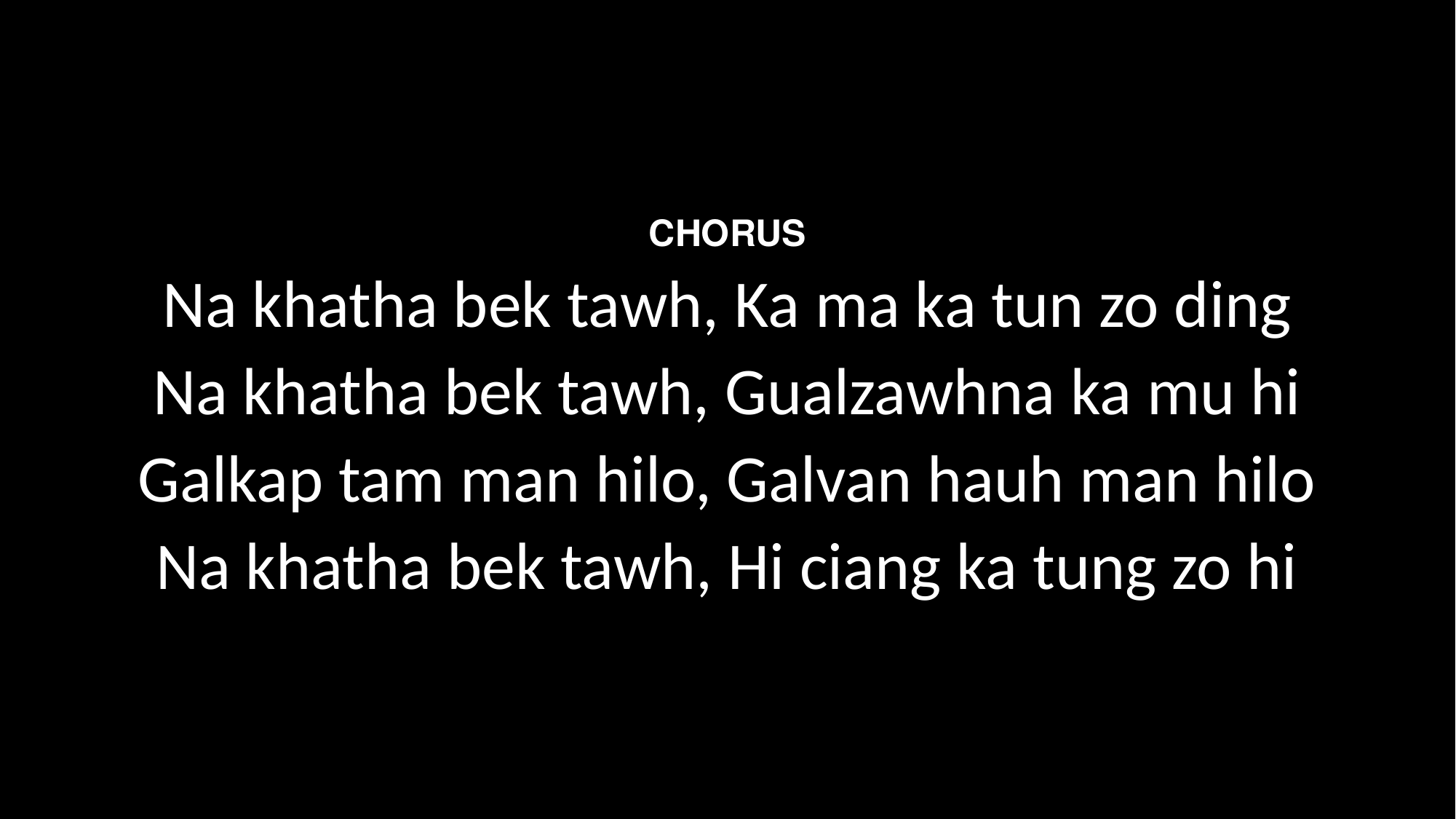

CHORUS
Na khatha bek tawh, Ka ma ka tun zo ding
Na khatha bek tawh, Gualzawhna ka mu hi
Galkap tam man hilo, Galvan hauh man hilo
Na khatha bek tawh, Hi ciang ka tung zo hi